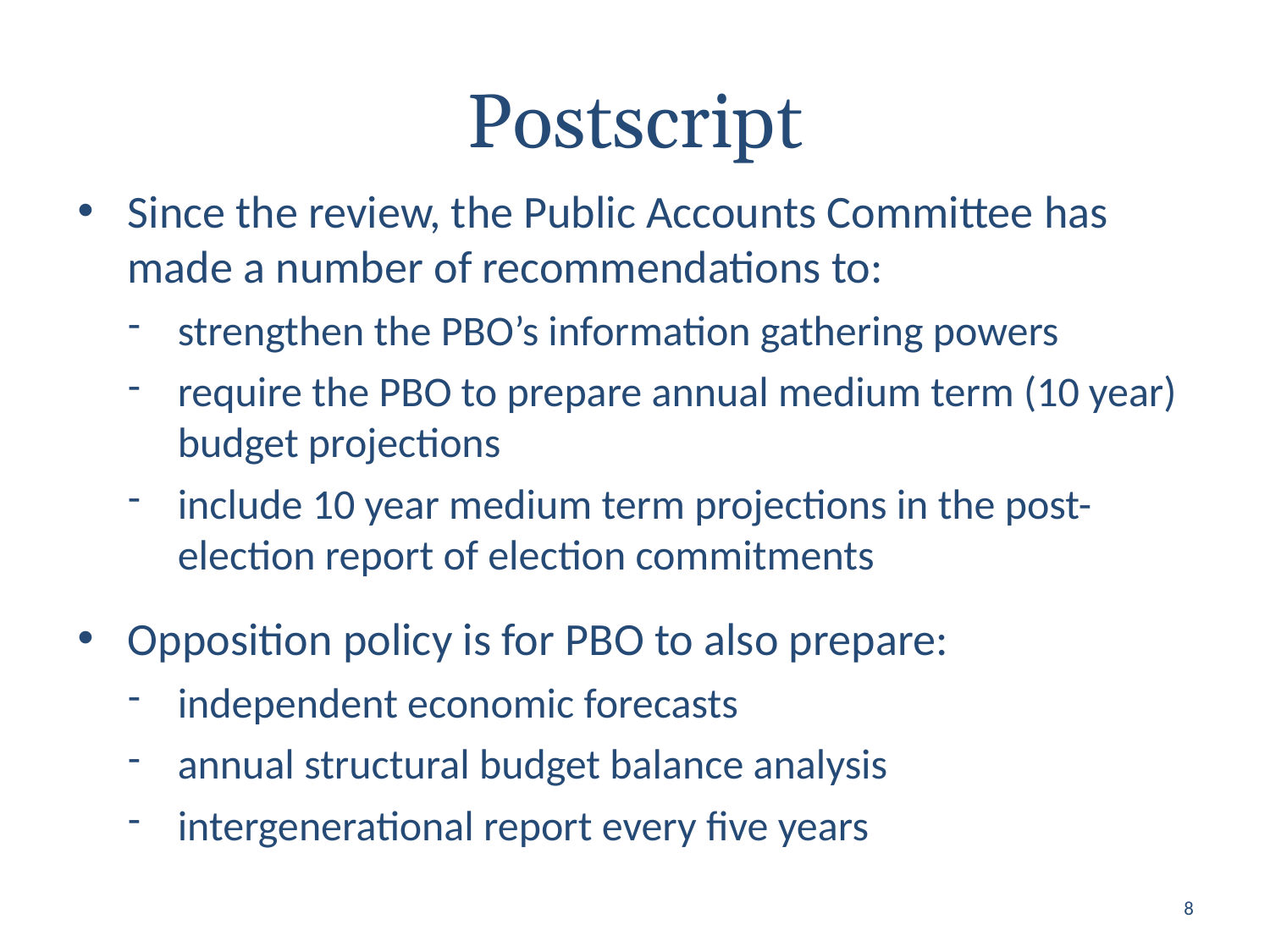

# Postscript
Since the review, the Public Accounts Committee has made a number of recommendations to:
strengthen the PBO’s information gathering powers
require the PBO to prepare annual medium term (10 year) budget projections
include 10 year medium term projections in the post-election report of election commitments
Opposition policy is for PBO to also prepare:
independent economic forecasts
annual structural budget balance analysis
intergenerational report every five years

8